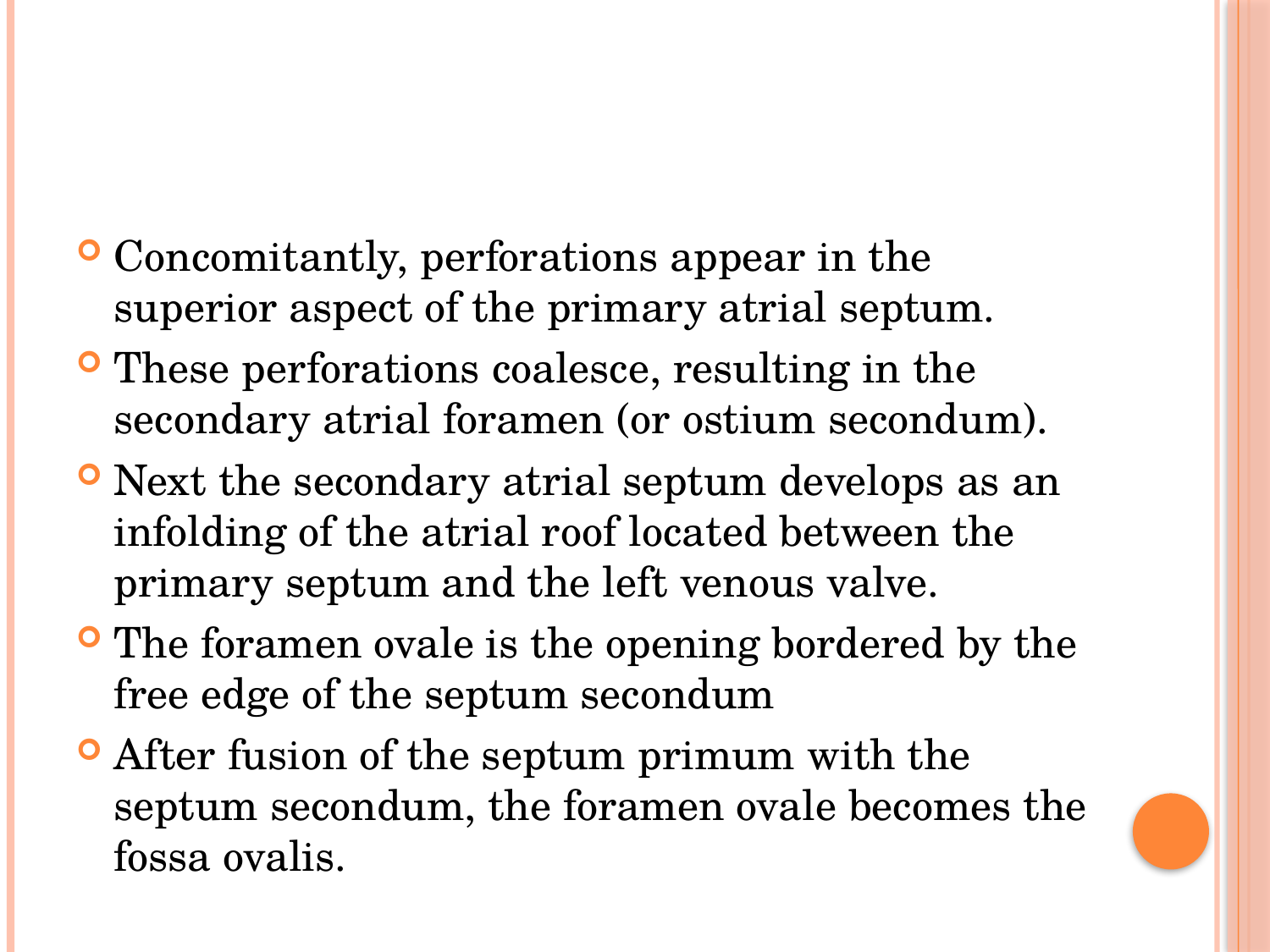

#
Concomitantly, perforations appear in the superior aspect of the primary atrial septum.
These perforations coalesce, resulting in the secondary atrial foramen (or ostium secondum).
Next the secondary atrial septum develops as an infolding of the atrial roof located between the primary septum and the left venous valve.
The foramen ovale is the opening bordered by the free edge of the septum secondum
After fusion of the septum primum with the septum secondum, the foramen ovale becomes the fossa ovalis.